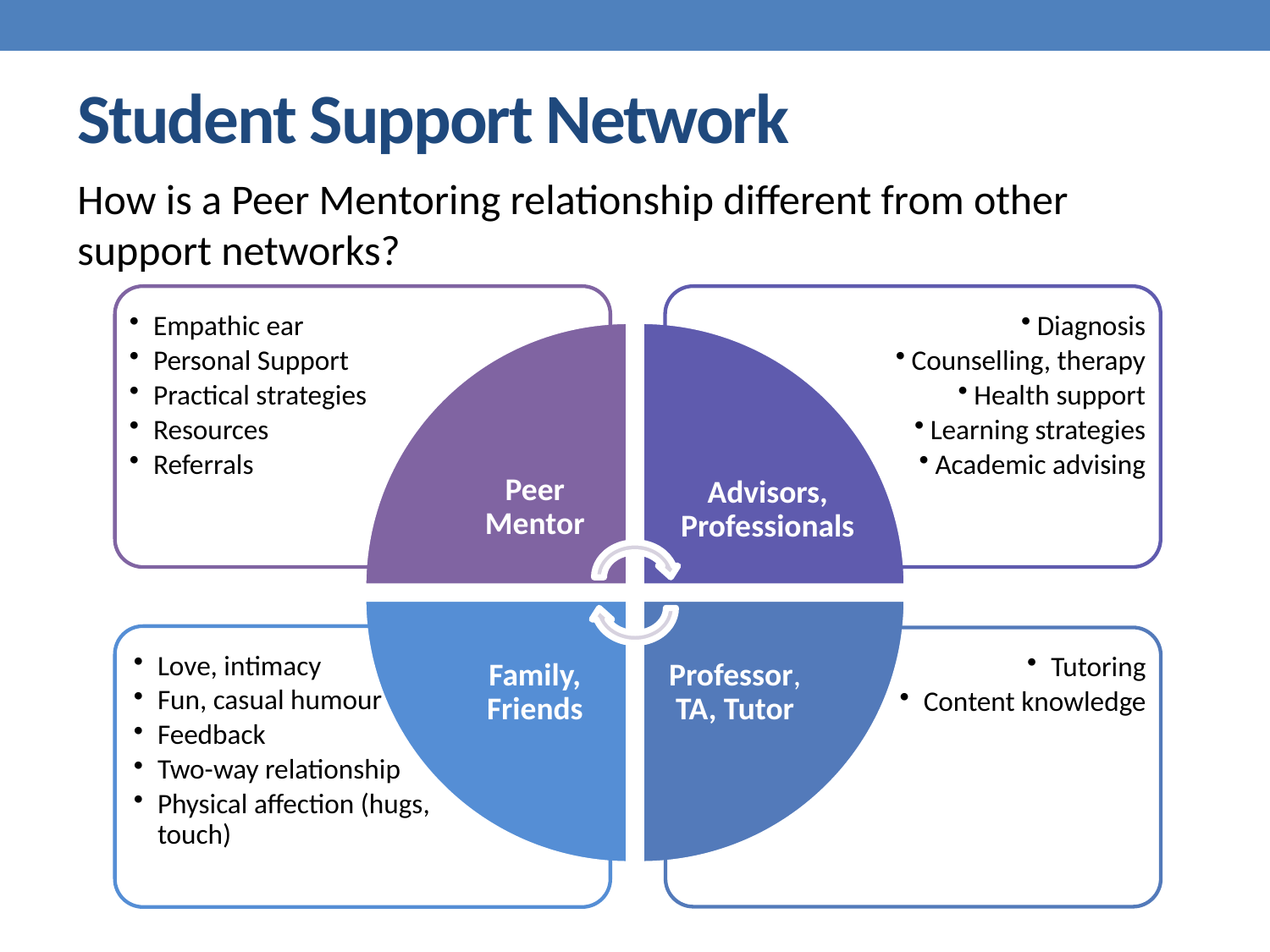

# Student Support Network
How is a Peer Mentoring relationship different from other support networks?
Empathic ear
Personal Support
Practical strategies
Resources
Referrals
Diagnosis
Counselling, therapy
Health support
Learning strategies
Academic advising
Peer Mentor
Advisors, Professionals

Professor, TA, Tutor
Family, Friends
Love, intimacy
Fun, casual humour
Feedback
Two-way relationship
Physical affection (hugs, touch)
Tutoring
Content knowledge